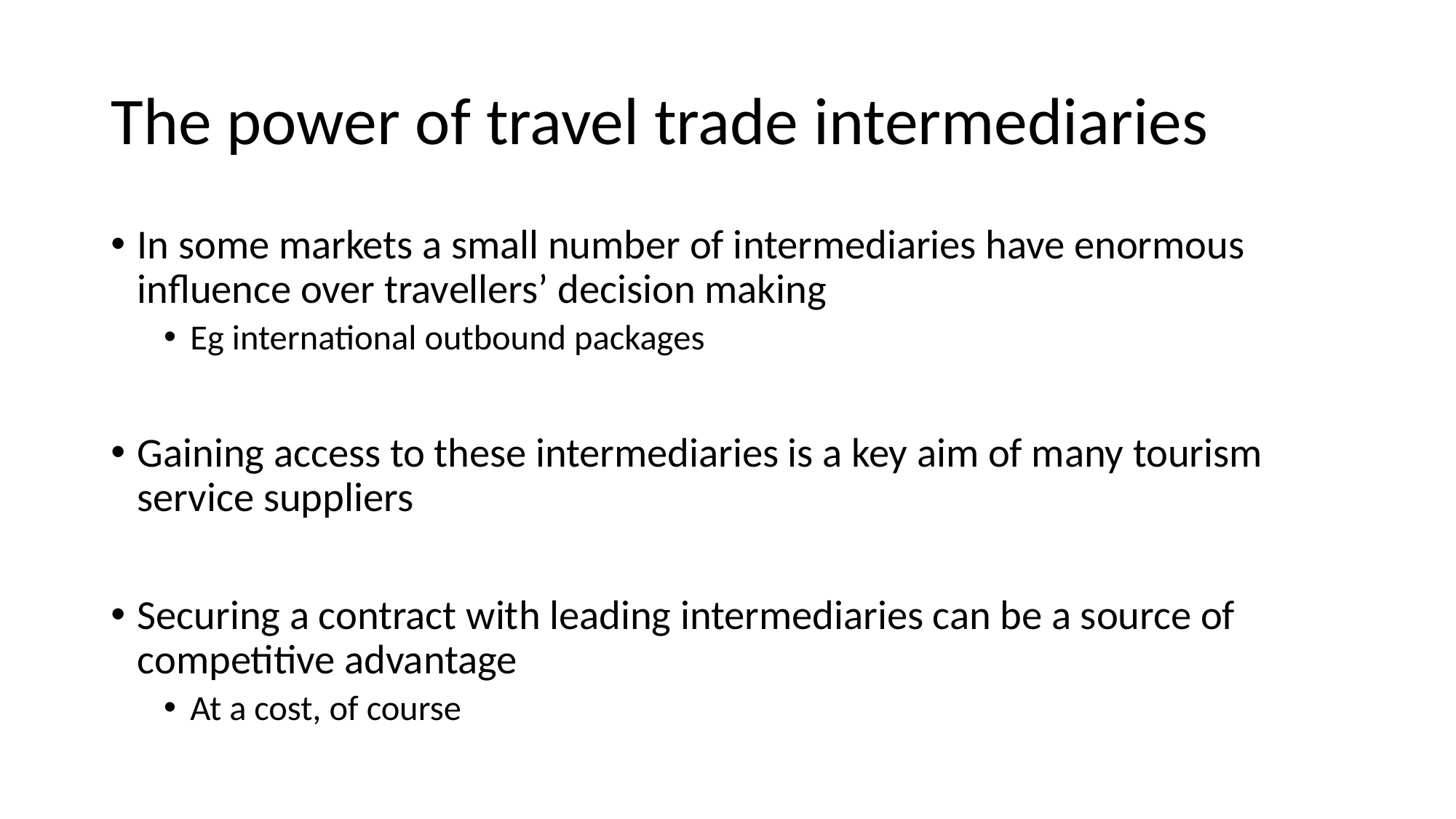

# The power of travel trade intermediaries
In some markets a small number of intermediaries have enormous influence over travellers’ decision making
Eg international outbound packages

Gaining access to these intermediaries is a key aim of many tourism service suppliers

Securing a contract with leading intermediaries can be a source of competitive advantage
At a cost, of course